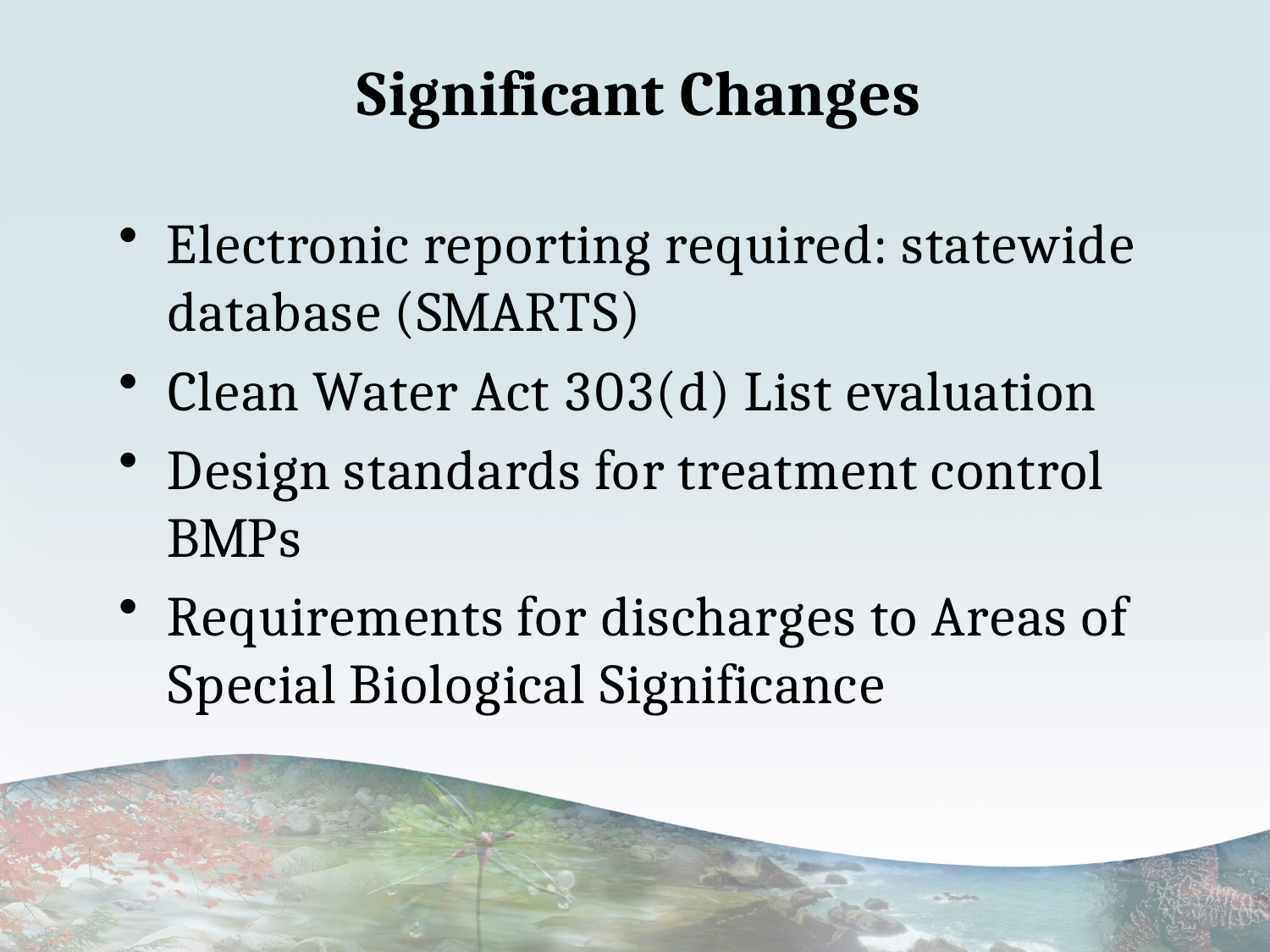

# Significant Changes
Electronic reporting required: statewide database (SMARTS)
Clean Water Act 303(d) List evaluation
Design standards for treatment control BMPs
Requirements for discharges to Areas of Special Biological Significance